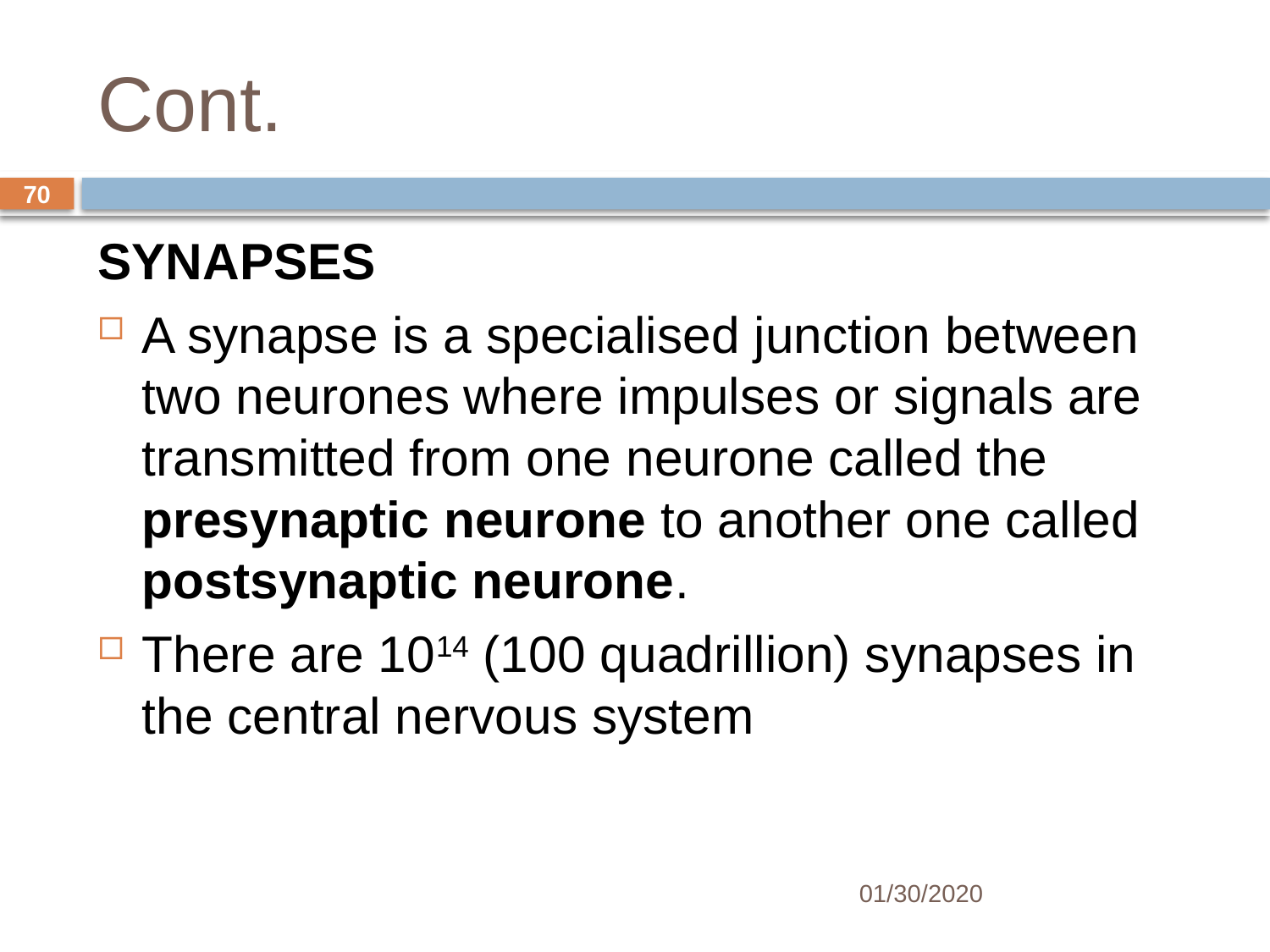

# Cont.
70
SYNAPSES
A synapse is a specialised junction between two neurones where impulses or signals are transmitted from one neurone called the presynaptic neurone to another one called postsynaptic neurone.
There are 1014 (100 quadrillion) synapses in the central nervous system
01/30/2020